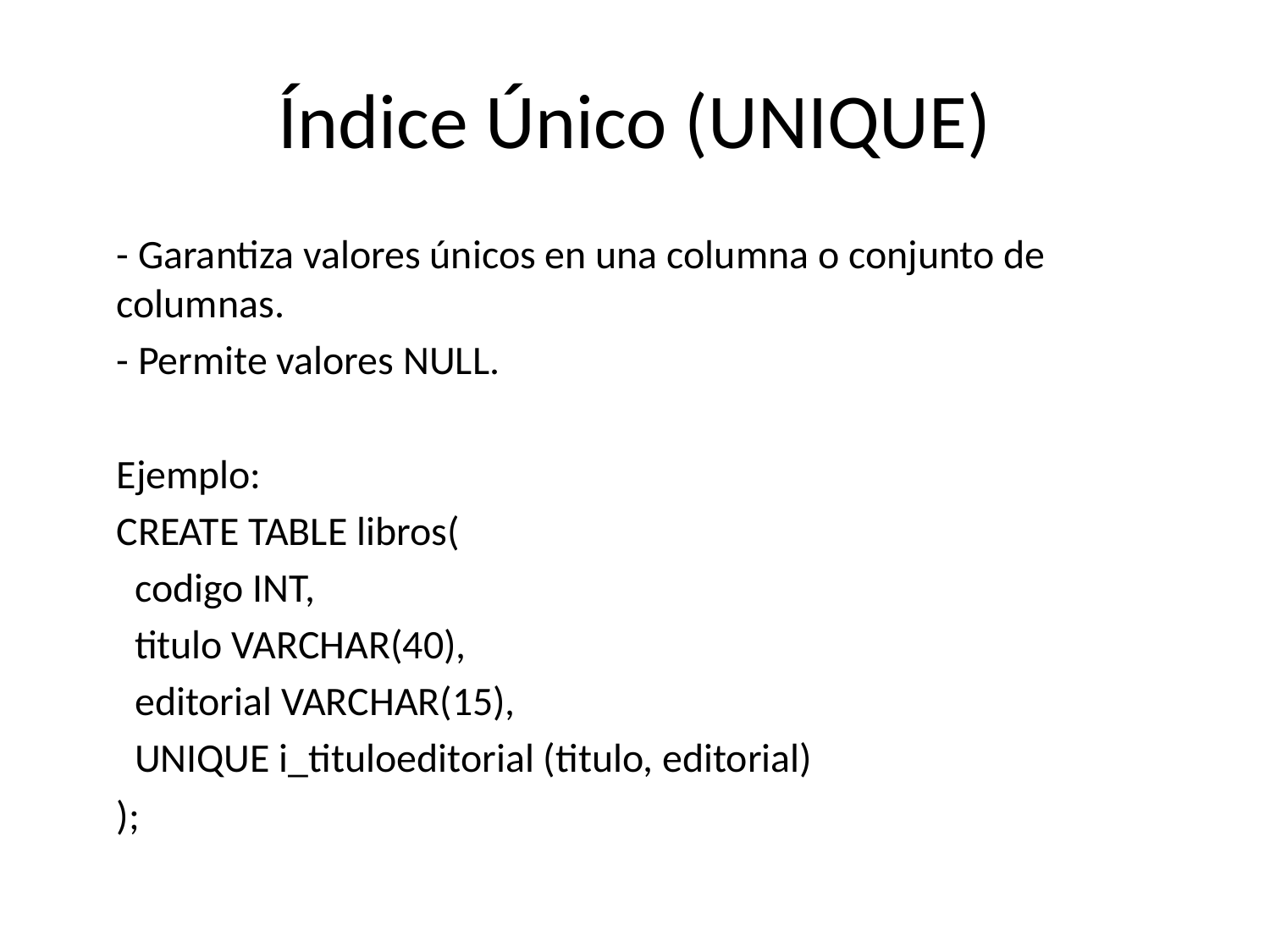

# Índice Único (UNIQUE)
- Garantiza valores únicos en una columna o conjunto de columnas.
- Permite valores NULL.

Ejemplo:
CREATE TABLE libros(
  codigo INT,
  titulo VARCHAR(40),
  editorial VARCHAR(15),
  UNIQUE i_tituloeditorial (titulo, editorial)
);